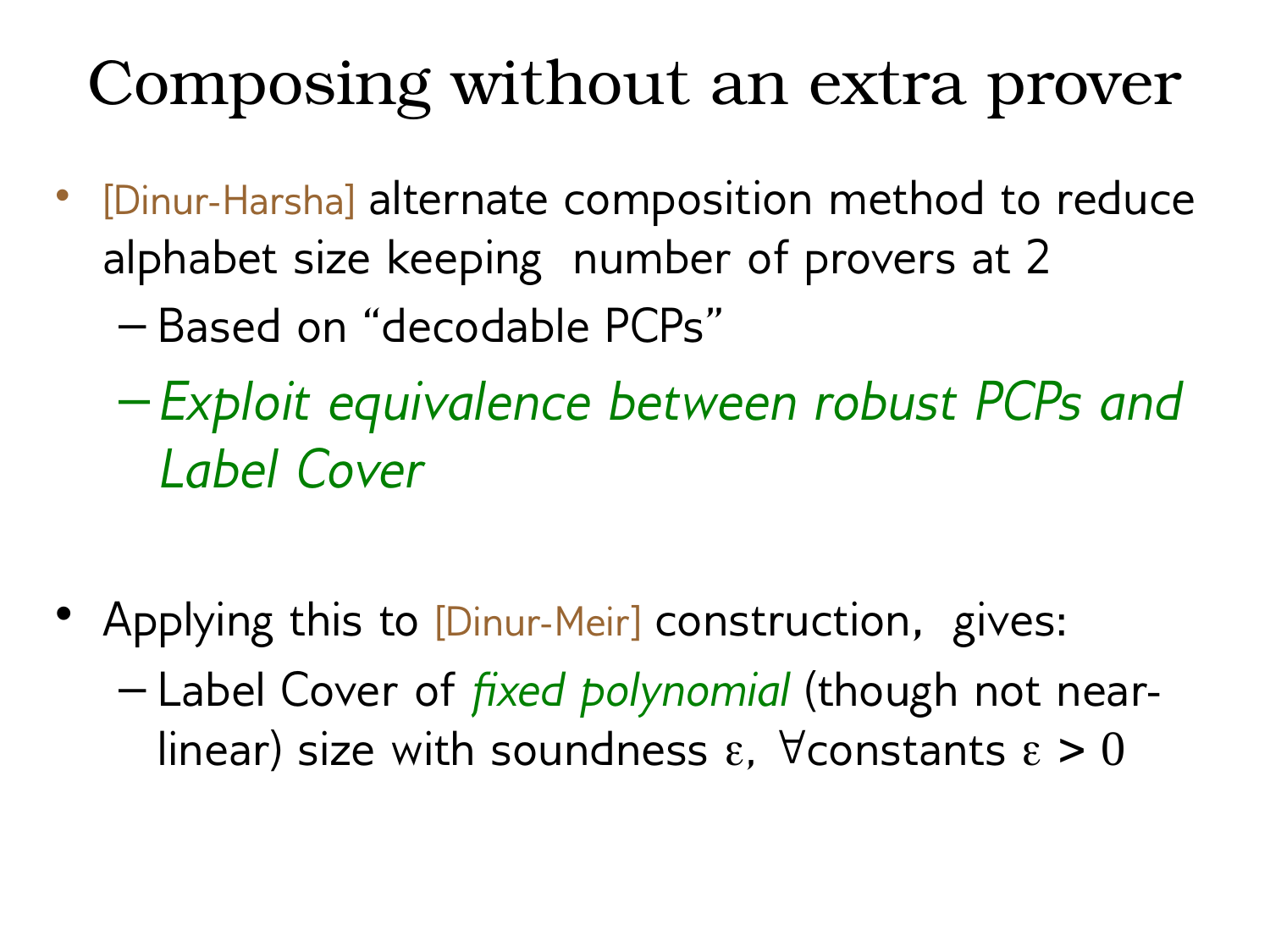

# Composing without an extra prover
[Dinur-Harsha] alternate composition method to reduce alphabet size keeping  number of provers at 2
Based on “decodable PCPs”
Exploit equivalence between robust PCPs and Label Cover

Applying this to [Dinur-Meir] construction,  gives:
Label Cover of fixed polynomial (though not near-linear) size with soundness ε, ∀constants ε > 0